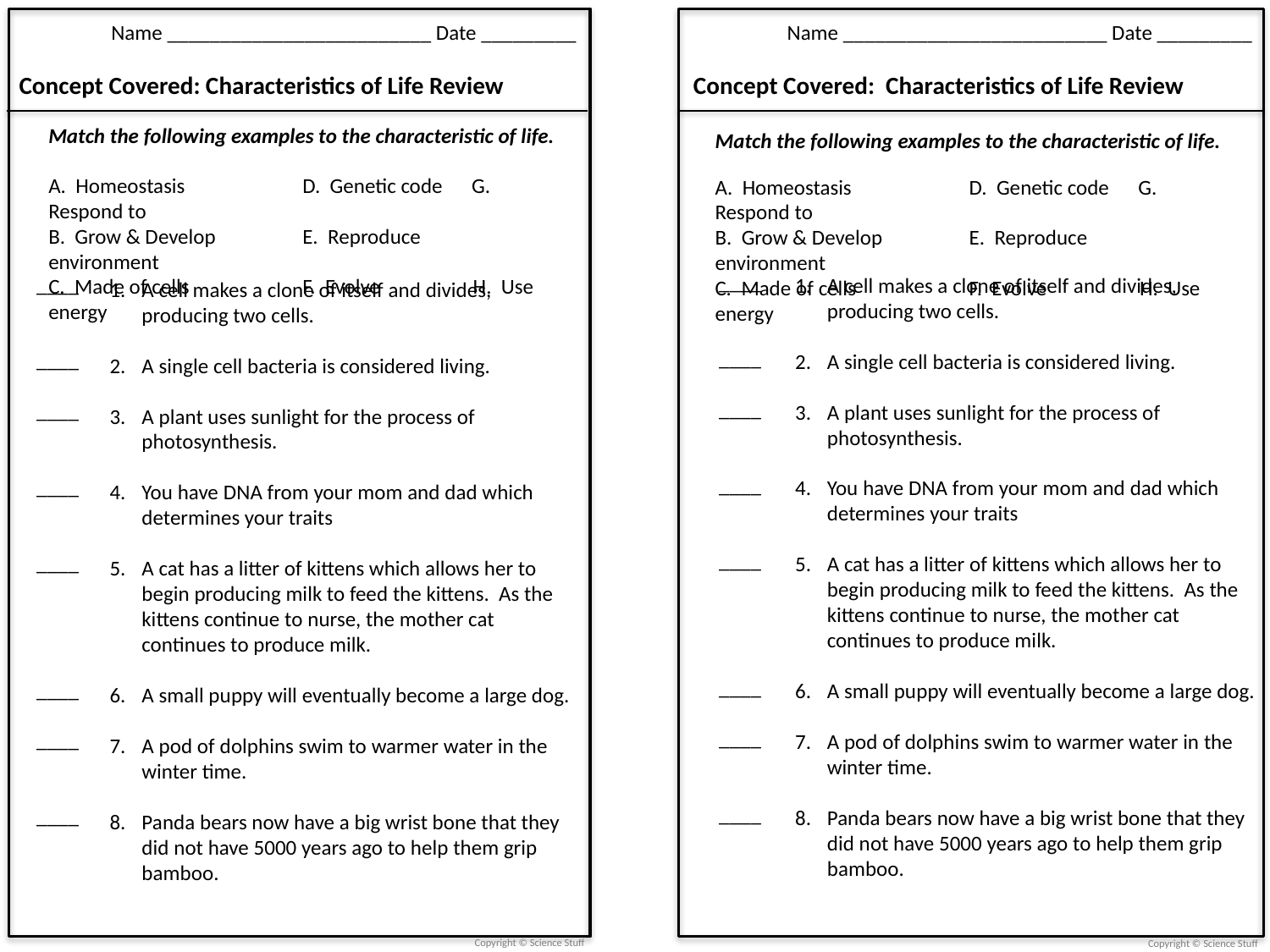

Name _________________________ Date _________

Concept Covered:  Characteristics of Life Review
Name _________________________ Date _________

Concept Covered: Characteristics of Life Review
Match the following examples to the characteristic of life.
Match the following examples to the characteristic of life.
A.  Homeostasis	D.  Genetic code      G.  Respond to
B.  Grow & Develop	E.  Reproduce                 environment
C.  Made of cells	F.  Evolve	         H.  Use energy
A.  Homeostasis	D.  Genetic code      G.  Respond to
B.  Grow & Develop	E.  Reproduce                 environment
C.  Made of cells	F.  Evolve	         H.  Use energy
____
____
____
____

____

____
____
____
____
____
____
____

____

____
____
____
A cell makes a clone of itself and divides, producing two cells.
A single cell bacteria is considered living.
A plant uses sunlight for the process of photosynthesis.
You have DNA from your mom and dad which determines your traits
A cat has a litter of kittens which allows her to begin producing milk to feed the kittens.  As the kittens continue to nurse, the mother cat continues to produce milk.

A small puppy will eventually become a large dog.
A pod of dolphins swim to warmer water in the winter time.
Panda bears now have a big wrist bone that they did not have 5000 years ago to help them grip bamboo.

A cell makes a clone of itself and divides, producing two cells.
A single cell bacteria is considered living.
A plant uses sunlight for the process of photosynthesis.
You have DNA from your mom and dad which determines your traits
A cat has a litter of kittens which allows her to begin producing milk to feed the kittens.  As the kittens continue to nurse, the mother cat continues to produce milk.

A small puppy will eventually become a large dog.
A pod of dolphins swim to warmer water in the winter time.
Panda bears now have a big wrist bone that they did not have 5000 years ago to help them grip bamboo.

Copyright © Science Stuff

Copyright © Science Stuff